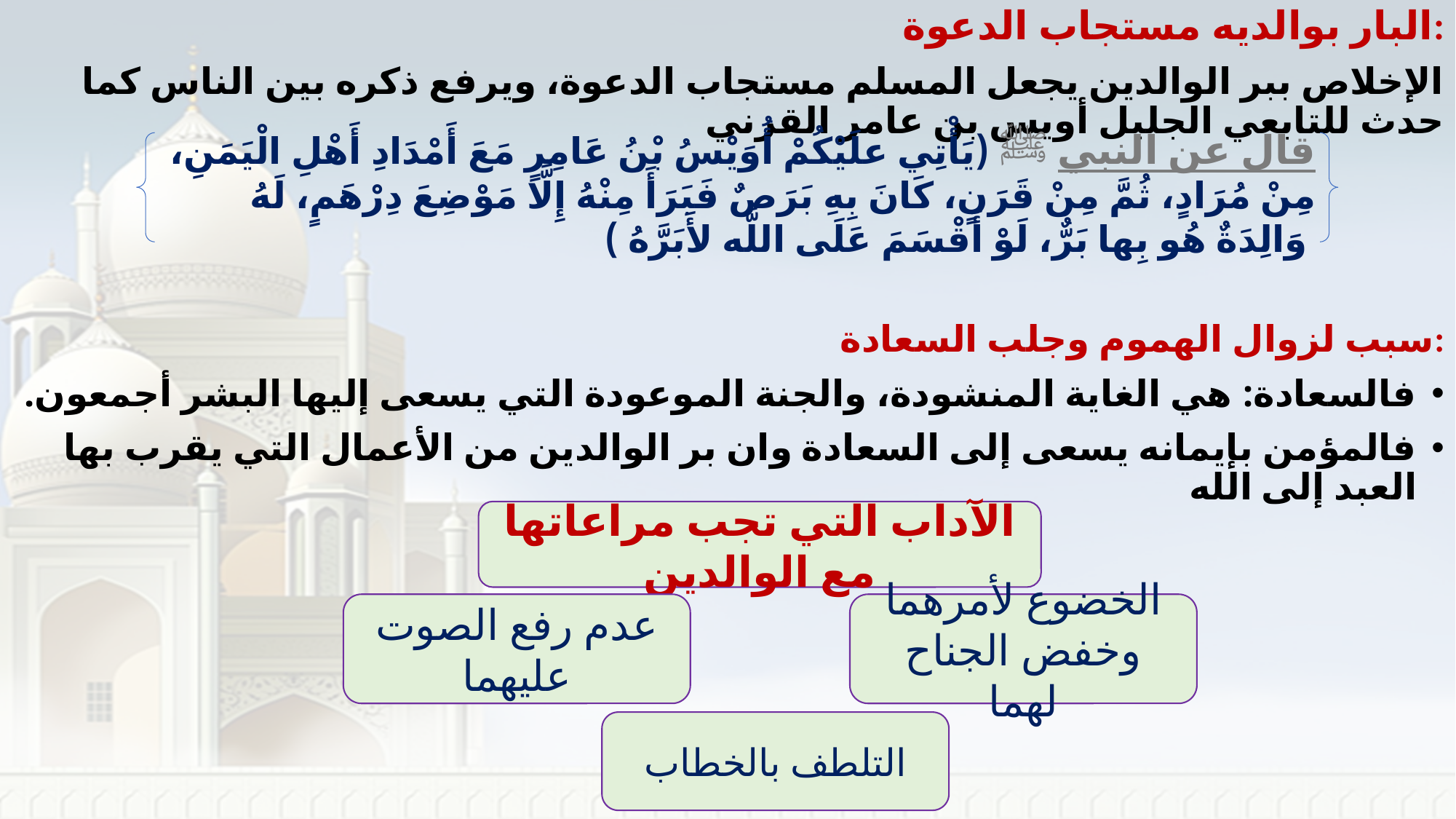

البار بوالديه مستجاب الدعوة:
الإخلاص ببر الوالدين يجعل المسلم مستجاب الدعوة، ويرفع ذكره بين الناس كما حدث للتابعي الجليل أويس بن عامر القرني

سبب لزوال الهموم وجلب السعادة:
فالسعادة: هي الغاية المنشودة، والجنة الموعودة التي يسعى إليها البشر أجمعون.
فالمؤمن بإيمانه يسعى إلى السعادة وان بر الوالدين من الأعمال التي يقرب بها العبد إلى الله

قال عن النبي ﷺ (يَأْتِي علَيْكُمْ أُوَيْسُ بْنُ عَامِرٍ مَعَ أَمْدَادِ أَهْلِ الْيَمَنِ، مِنْ مُرَادٍ، ثُمَّ مِنْ قَرَنٍ، كَانَ بِهِ بَرَصٌ فَبَرَأَ مِنْهُ إِلَّا مَوْضِعَ دِرْهَمٍ، لَهُ وَالِدَةٌ هُو بِها بَرٌّ، لَوْ أَقْسَمَ عَلَى اللَّه لأَبَرَّهُ )
الآداب التي تجب مراعاتها مع الوالدين
عدم رفع الصوت عليهما
الخضوع لأمرهما وخفض الجناح لهما
التلطف بالخطاب